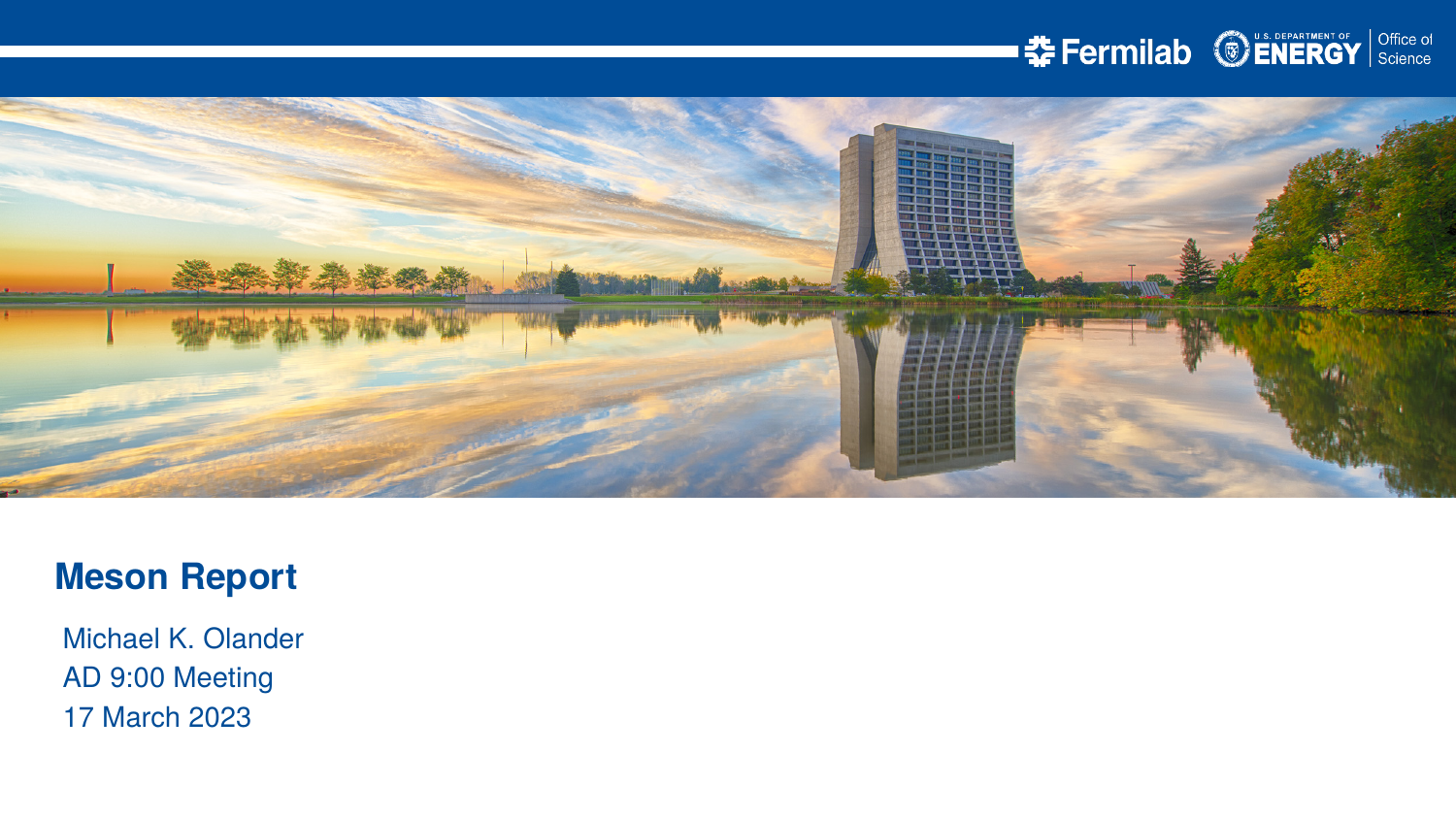

Meson Report
Michael K. Olander
AD 9:00 Meeting
17 March 2023